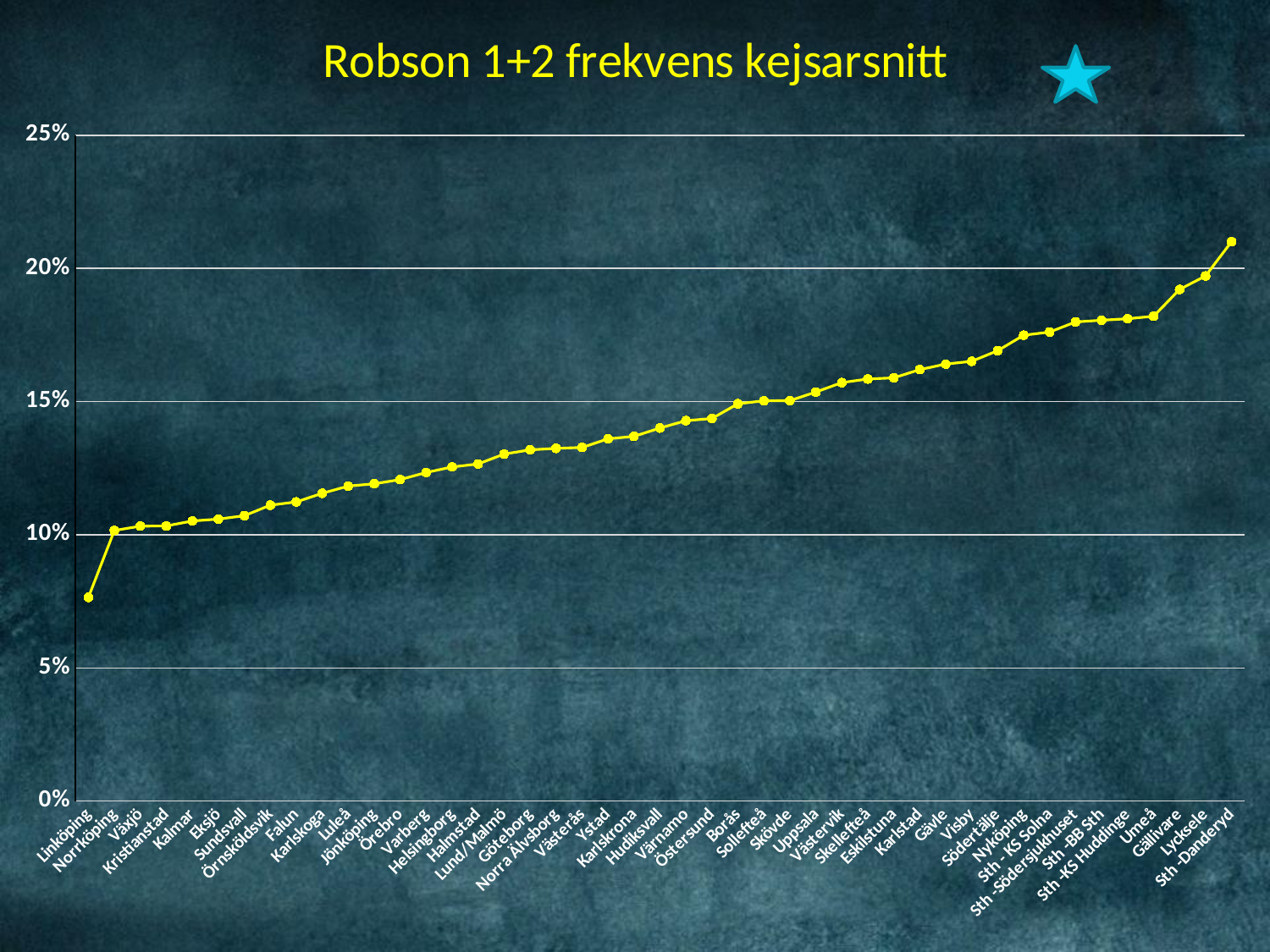

### Chart: Robson 1+2 frekvens kejsarsnitt

| Category | Robson 1 frekvens kejsarsnitt  |
|---|---|
| Linköping | 0.0765027322404372 |
| Norrköping | 0.10161662817552 |
| Växjö | 0.103225806451613 |
| Kristianstad | 0.103311258278146 |
| Kalmar | 0.105175292153589 |
| Eksjö | 0.105882352941176 |
| Sundsvall | 0.107142857142857 |
| Örnsköldsvik | 0.111111111111111 |
| Falun | 0.112321877619447 |
| Karlskoga | 0.115577889447236 |
| Luleå | 0.118279569892473 |
| Jönköping | 0.11913357400722 |
| Örebro | 0.120704845814978 |
| Varberg | 0.123376623376623 |
| Helsingborg | 0.125478194338179 |
| Halmstad | 0.126598465473146 |
| Lund/Malmö | 0.130313976104473 |
| Göteborg | 0.13189832837188 |
| Norra Älvsborg | 0.132465543644717 |
| Västerås | 0.132791327913279 |
| Ystad | 0.136042402826855 |
| Karlskrona | 0.136960600375235 |
| Hudiksvall | 0.140096618357488 |
| Värnamo | 0.142857142857143 |
| Östersund | 0.14365671641791 |
| Borås | 0.149200710479574 |
| Sollefteå | 0.150326797385621 |
| Skövde | 0.150360453141092 |
| Uppsala | 0.153605015673981 |
| Västervik | 0.157142857142857 |
| Skellefteå | 0.15850144092219 |
| Eskilstuna | 0.158940397350993 |
| Karlstad | 0.162037037037037 |
| Gävle | 0.164116828929068 |
| Visby | 0.165137614678899 |
| Södertälje | 0.16914749661705 |
| Nyköping | 0.174940898345154 |
| Sth - KS Solna | 0.176140350877193 |
| Sth -Södersjukhuset | 0.179923584577978 |
| Sth -BB Sth | 0.18056354226567 |
| Sth -KS Huddinge | 0.181125439624853 |
| Umeå | 0.182061579651941 |
| Gällivare | 0.192118226600985 |
| Lycksele | 0.197183098591549 |
| Sth -Danderyd | 0.210080941869021 |